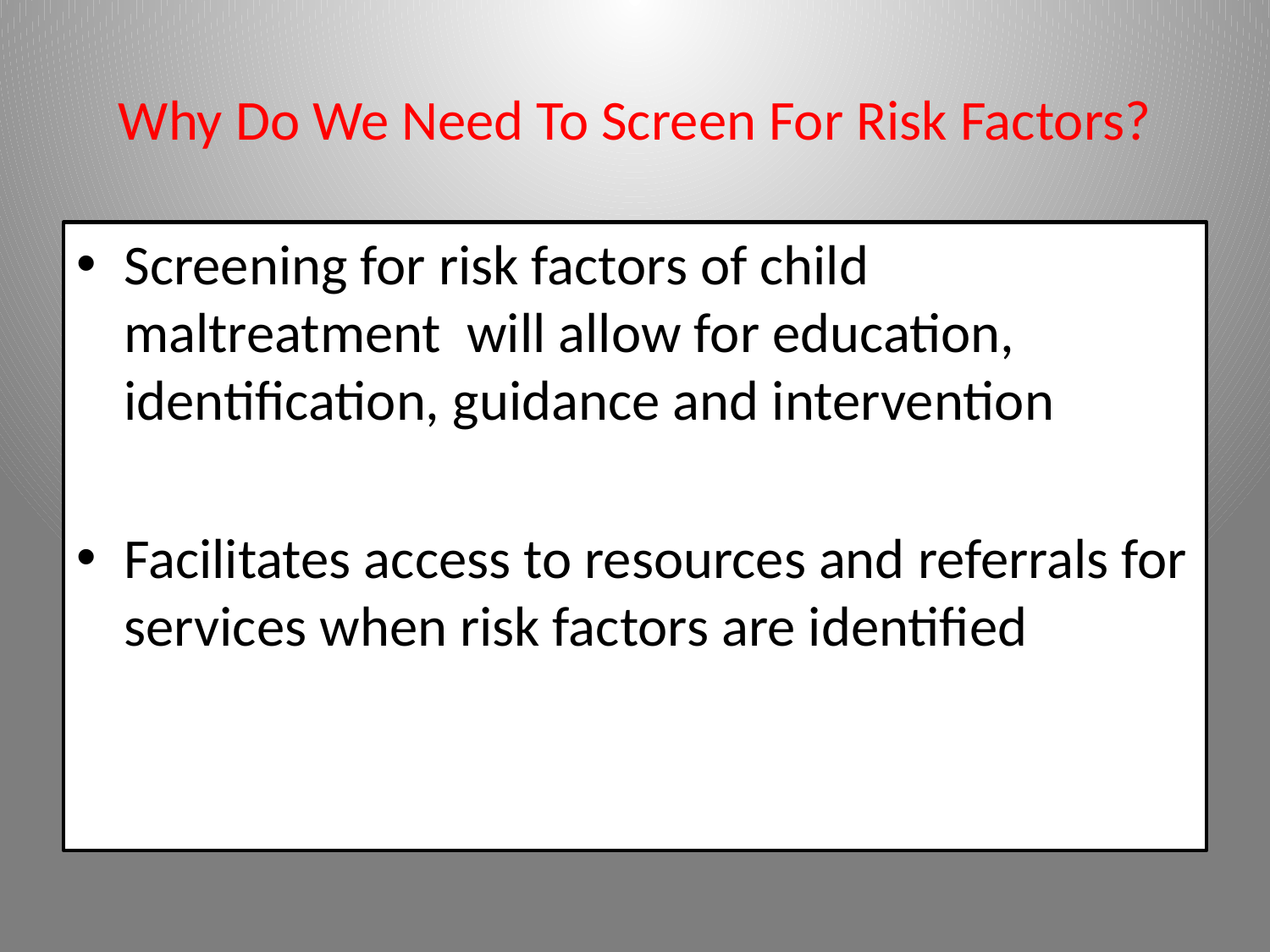

# Why Do We Need To Screen For Risk Factors?
Screening for risk factors of child maltreatment  will allow for education, identification, guidance and intervention

Facilitates access to resources and referrals for services when risk factors are identified